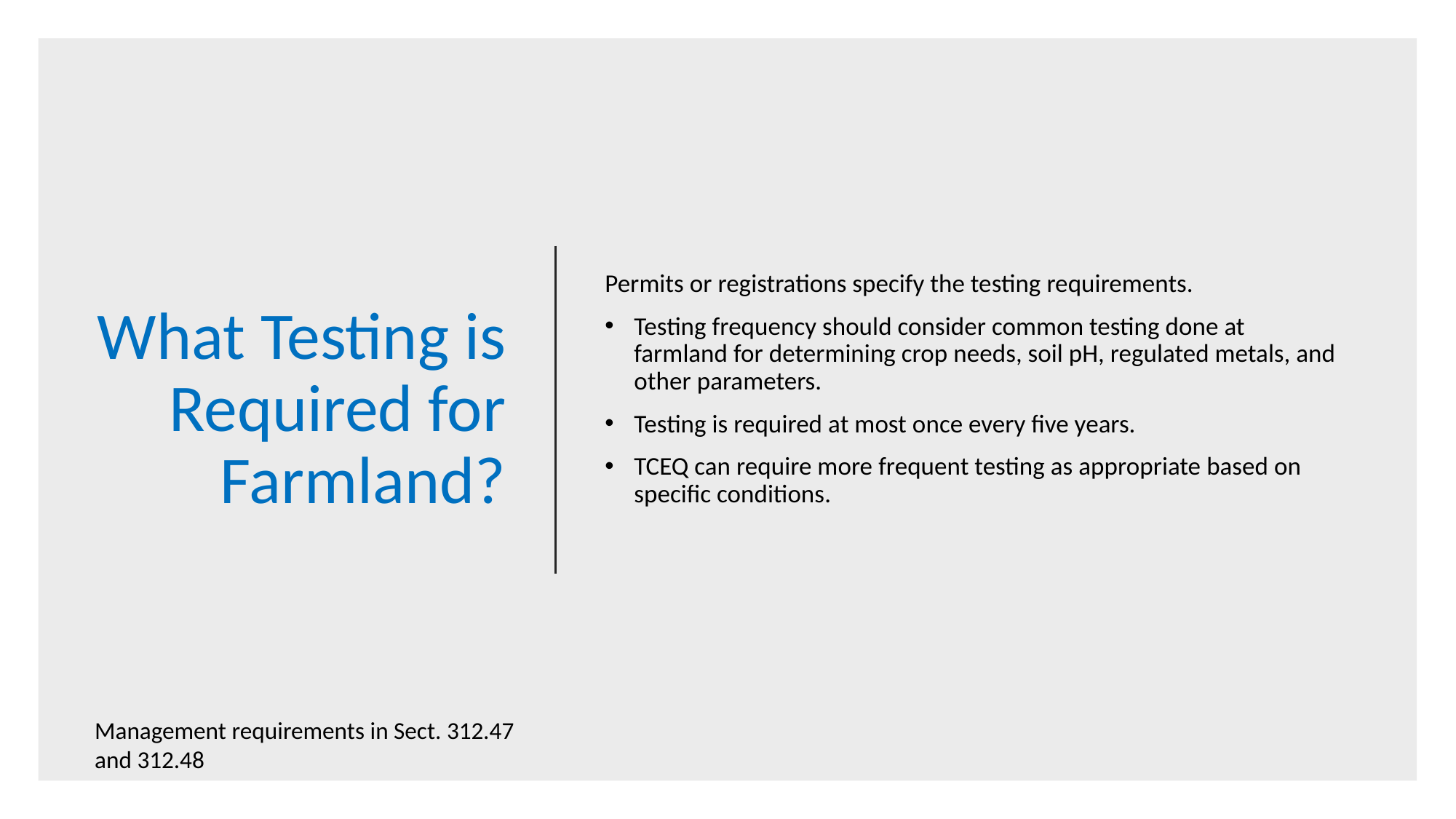

# What Testing is Required for Farmland?
Permits or registrations specify the testing requirements.
Testing frequency should consider common testing done at farmland for determining crop needs, soil pH, regulated metals, and other parameters.
Testing is required at most once every five years.
TCEQ can require more frequent testing as appropriate based on specific conditions.

Management requirements in Sect. 312.47 and 312.48